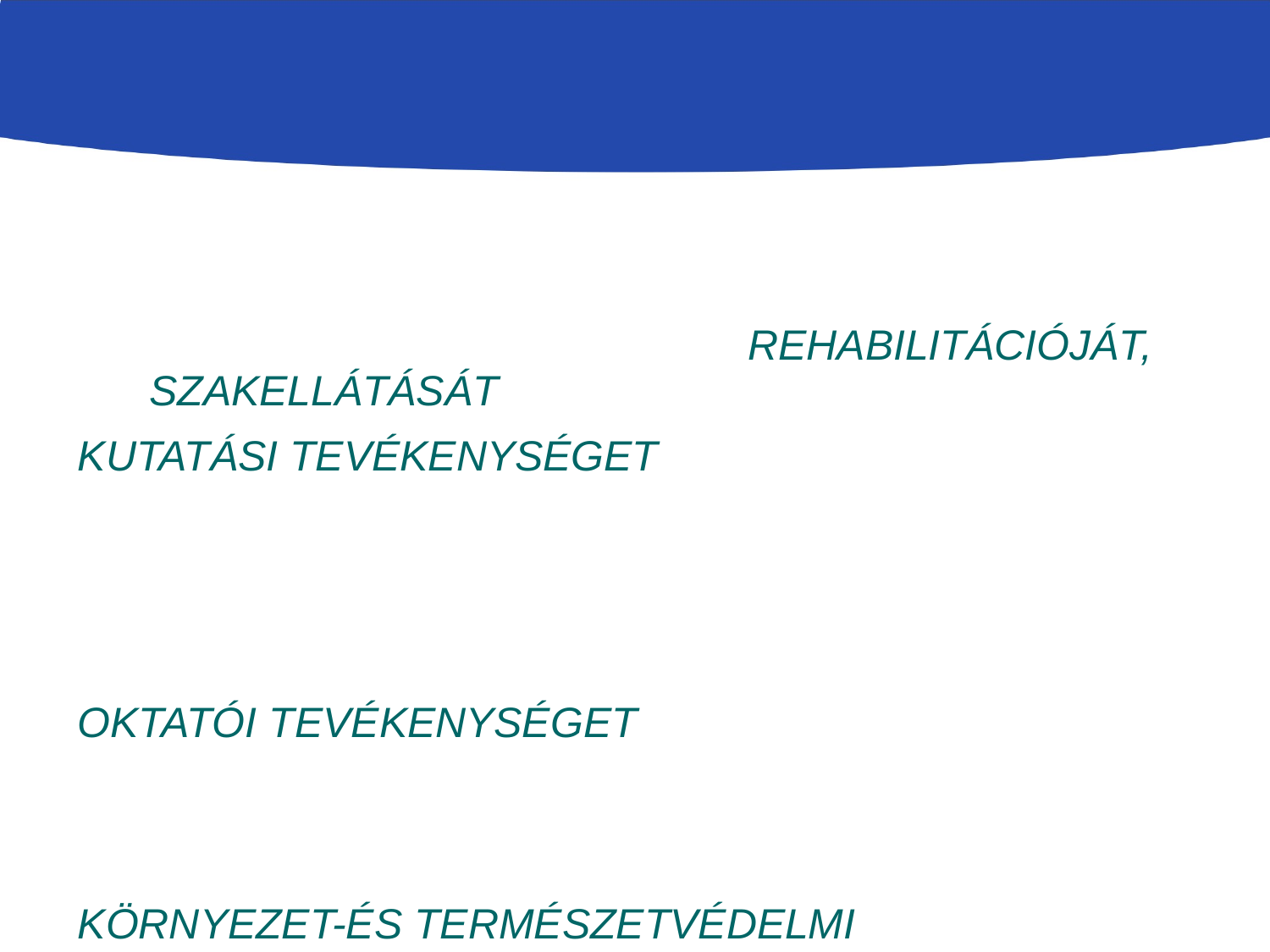

Hévízgyógyfürdő és Szent András Kórház
szakkórházi jelleggel végzi országosan a mozgásszervi, elsősorban reumatológiai megbetegedések orvosi rehabilitációját, szakellátását
kutatási tevékenységet folytat a komplex balneológia, reumatológia, prevenció, kuráció és rehabilitáció,
    valamint ezek határterületei tárgykörében
oktatói tevékenységet végez (szakorvos-,gyógytornász-, gyógymasszőr-, fizioterápiás asszisztens-képzés ill. gyógyturizmus)
környezet-és természetvédelmi tevékenységet folytat